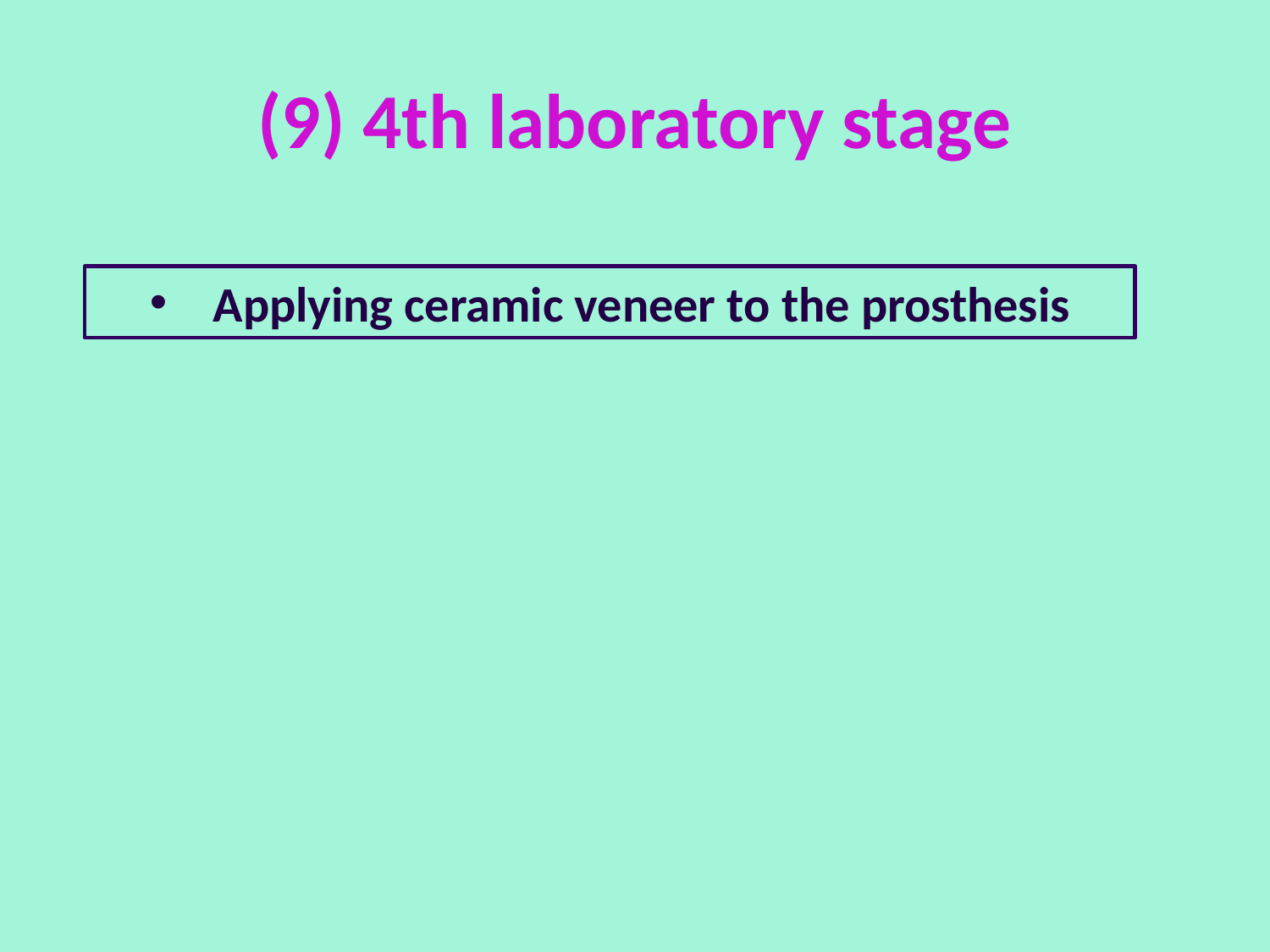

# (9) 4th laboratory stage
Applying ceramic veneer to the prosthesis